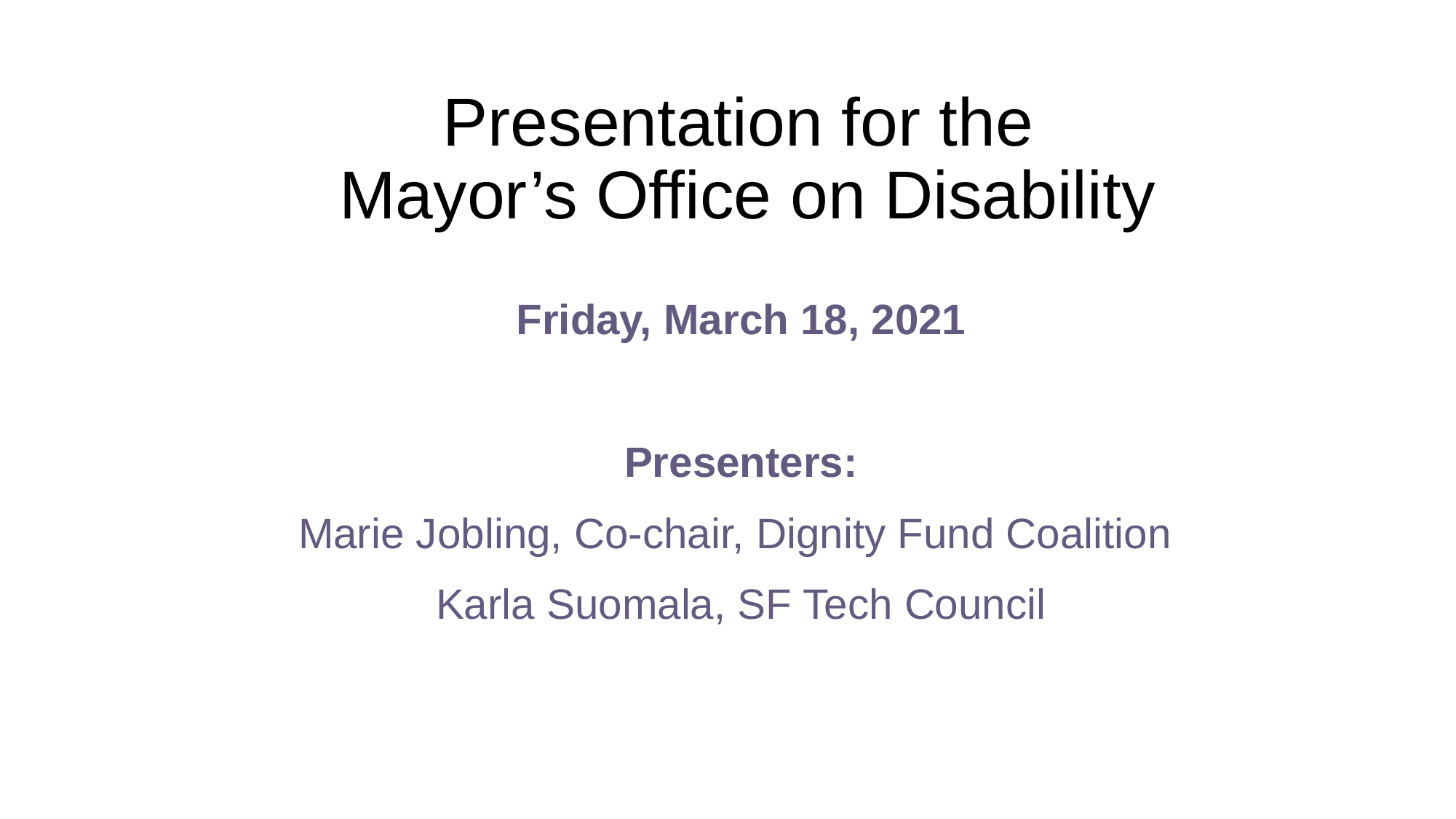

# Presentation for the Mayor’s Office on Disability
Friday, March 18, 2021

Presenters:
Marie Jobling, Co-chair, Dignity Fund Coalition
Karla Suomala, SF Tech Council